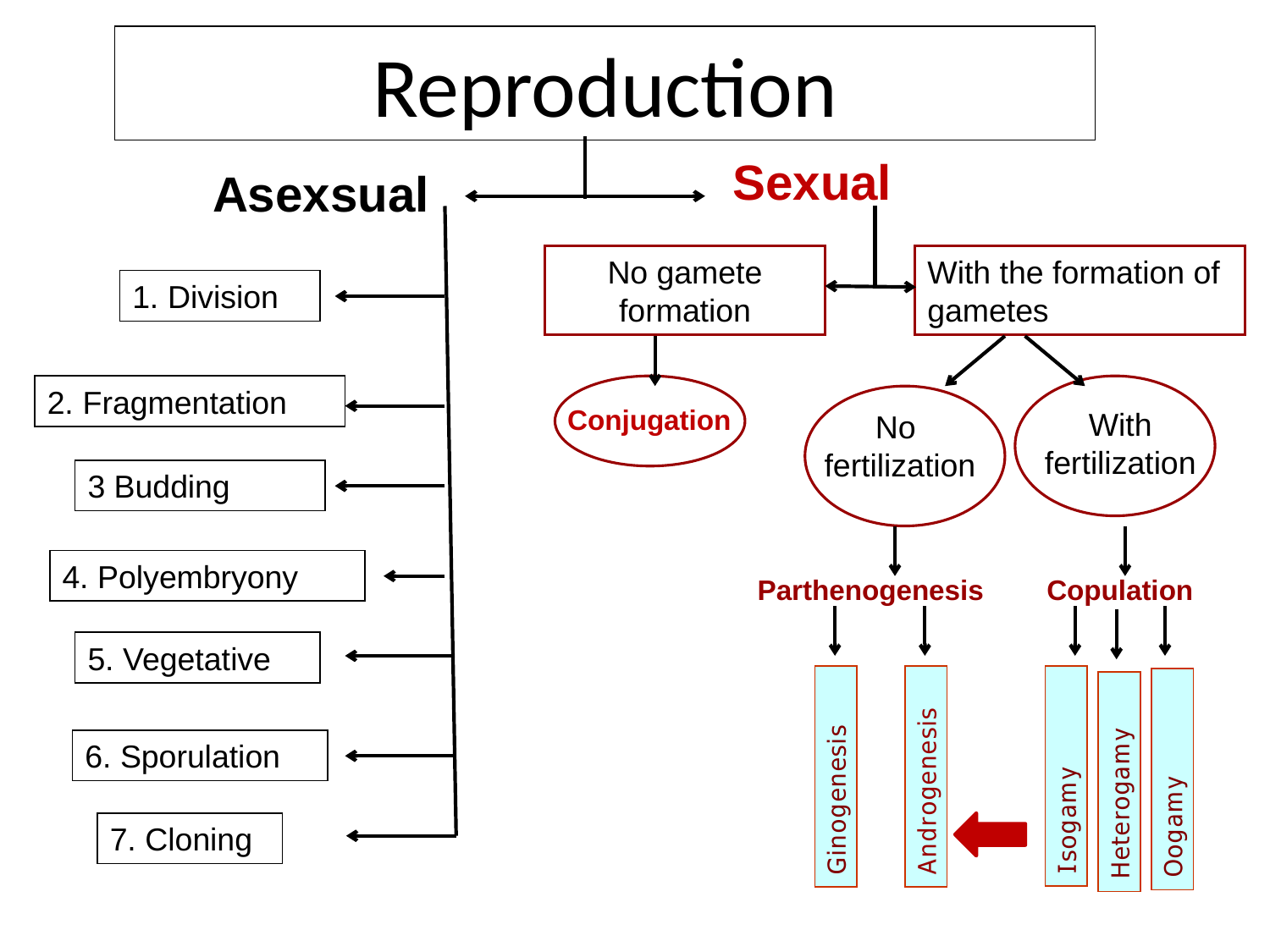

Reproduction
Sexual
Asexsual
No gamete formation
With the formation of gametes
1. Division
2. Fragmentation

Conjugation
With fertilization
No
fertilization
3 Budding
4. Polyembryony
Parthenogenesis
Copulation
5. Vegetative
6. Sporulation
Isogamy
Androgenesis
Ginogenesis
Oogamy
Heterogamy
7. Cloning